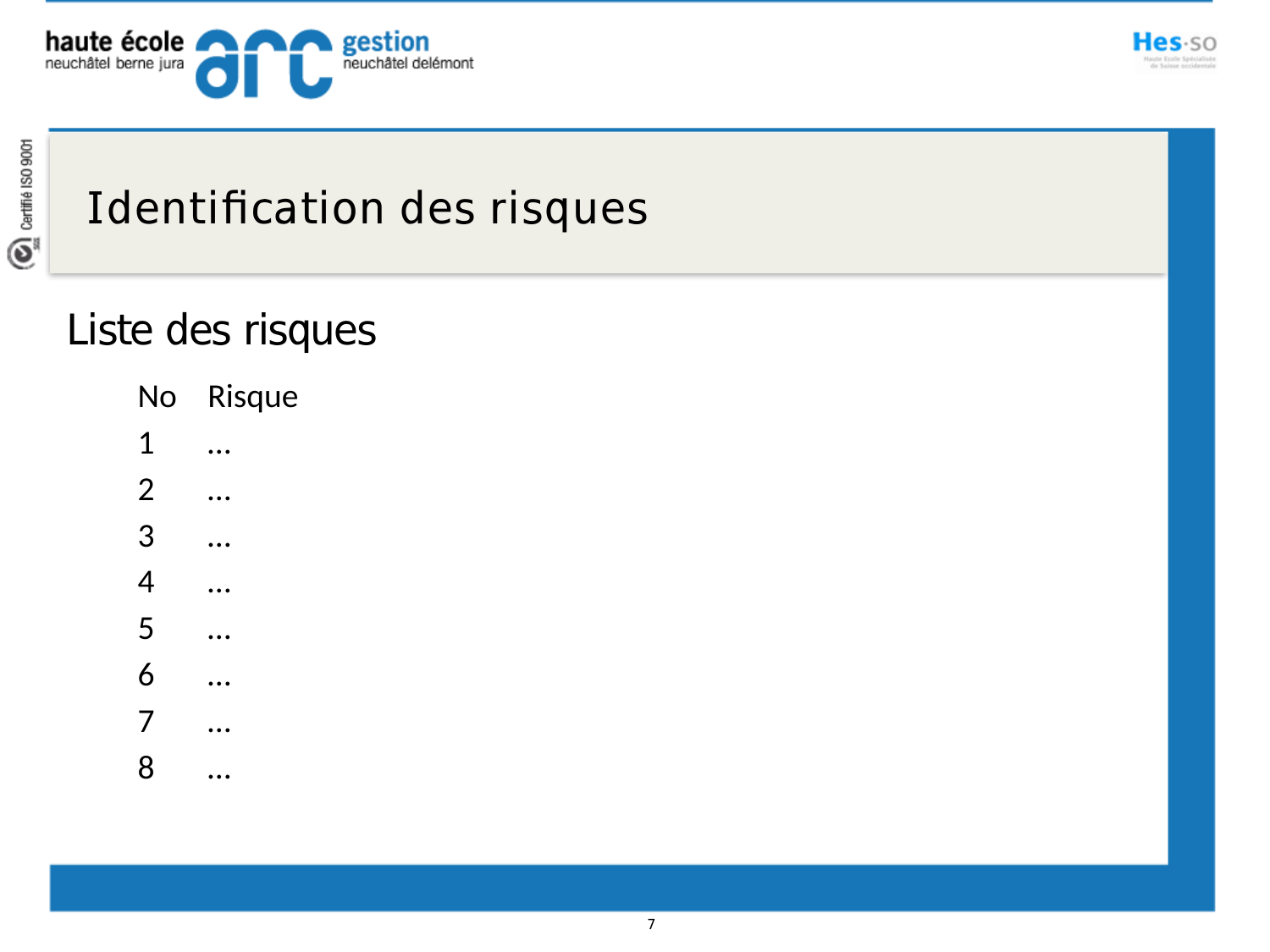

Identification des risques
Liste des risques

| No | Risque |
| --- | --- |
| 1 | … |
| 2 | … |
| 3 | … |
| 4 | … |
| 5 | … |
| 6 | … |
| 7 | … |
| 8 | … |
7